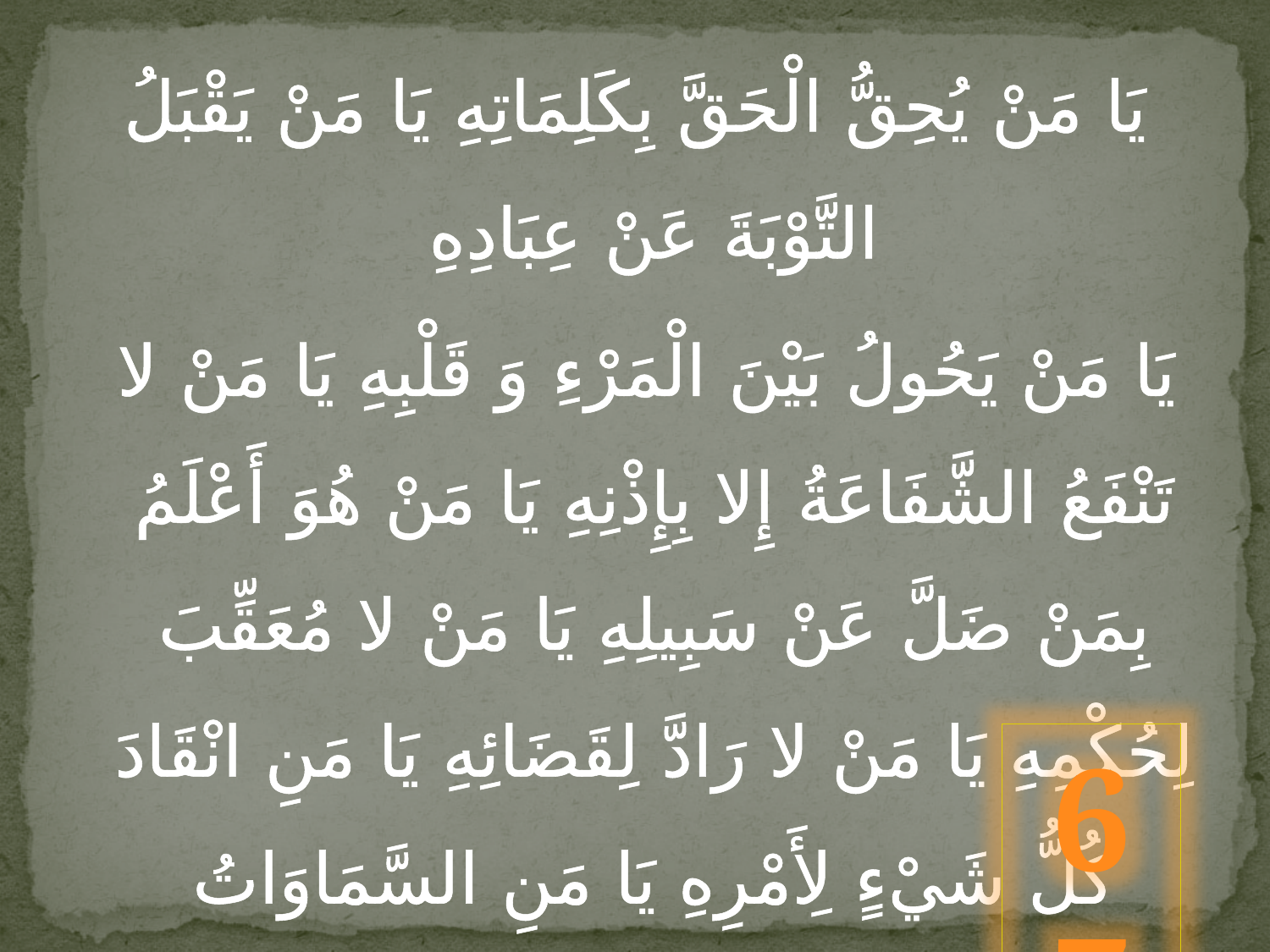

يَا مَنْ يُحِقُّ الْحَقَّ بِكَلِمَاتِهِ يَا مَنْ يَقْبَلُ التَّوْبَةَ عَنْ عِبَادِهِ
 يَا مَنْ يَحُولُ بَيْنَ الْمَرْءِ وَ قَلْبِهِ يَا مَنْ لا تَنْفَعُ الشَّفَاعَةُ إِلا بِإِذْنِهِ يَا مَنْ هُوَ أَعْلَمُ بِمَنْ ضَلَّ عَنْ سَبِيلِهِ يَا مَنْ لا مُعَقِّبَ لِحُكْمِهِ يَا مَنْ لا رَادَّ لِقَضَائِهِ يَا مَنِ انْقَادَ كُلُّ شَيْ‏ءٍ لِأَمْرِهِ يَا مَنِ السَّمَاوَاتُ مَطْوِيَّاتٌ بِيَمِينِهِ يَا مَنْ يُرْسِلُ الرِّيَاحَ بُشْرا بَيْنَ يَدَيْ رَحْمَتِهِ
67